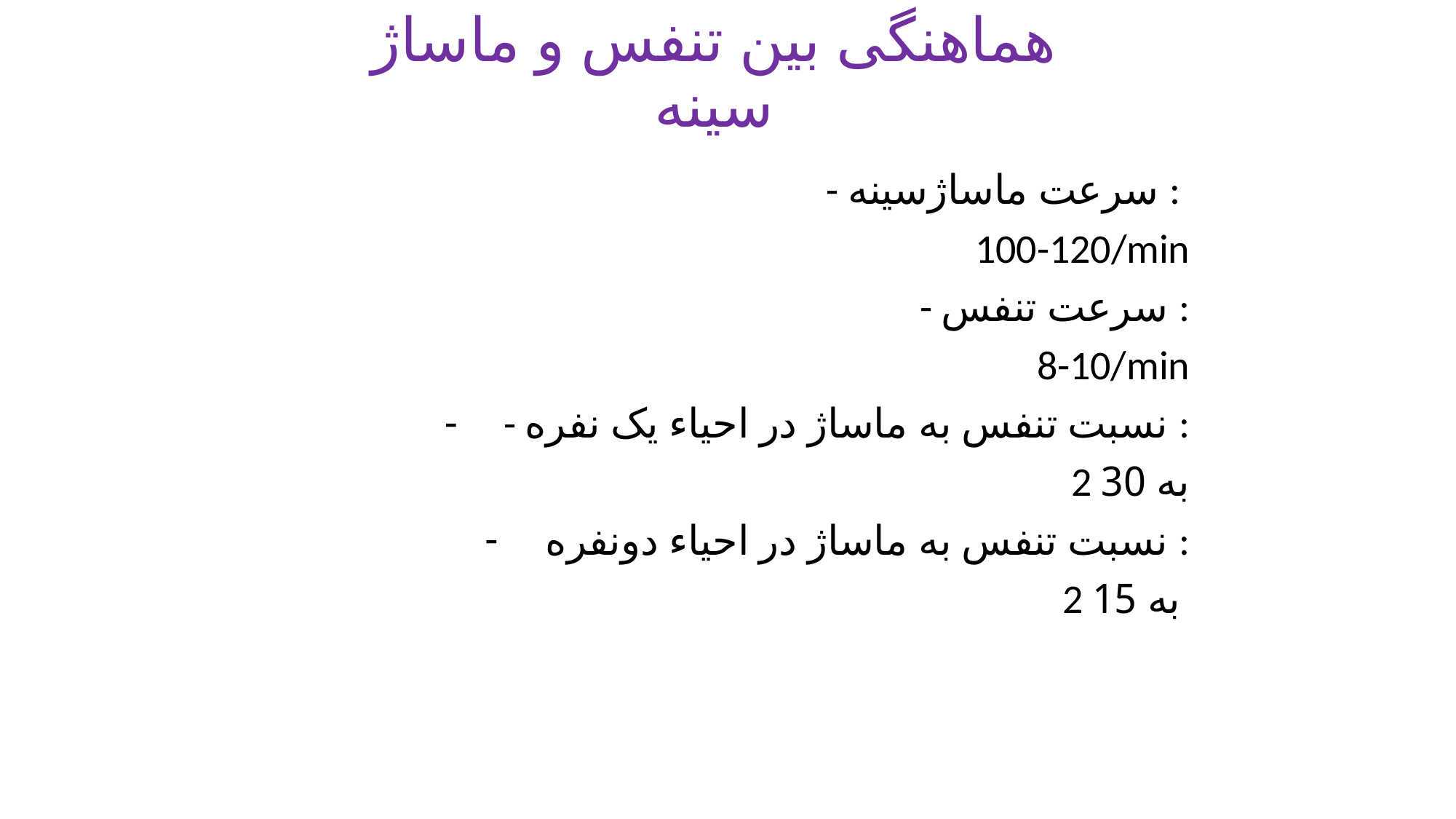

# هماهنگی بین تنفس و ماساژ سینه
 - سرعت ماساژسینه :
100-120/min
- سرعت تنفس :
8-10/min
- نسبت تنفس به ماساژ در احیاء یک نفره :
  2 به 30
نسبت تنفس به ماساژ در احیاء دونفره :
 2 به 15